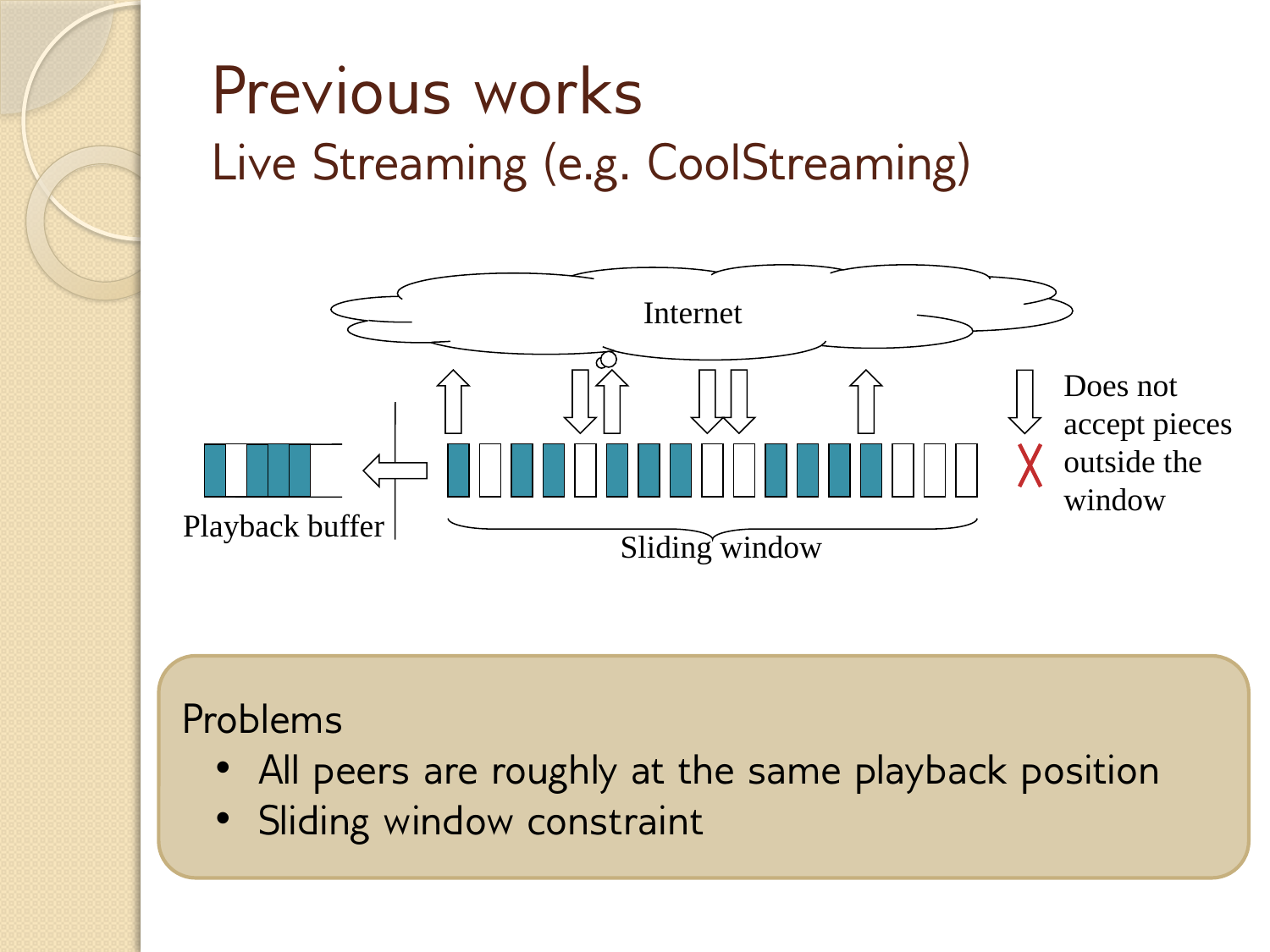

# Previous works Live Streaming (e.g. CoolStreaming)

Internet
Does not accept pieces outside the window

Playback buffer
Sliding window
Problems
 All peers are roughly at the same playback position
 Sliding window constraint